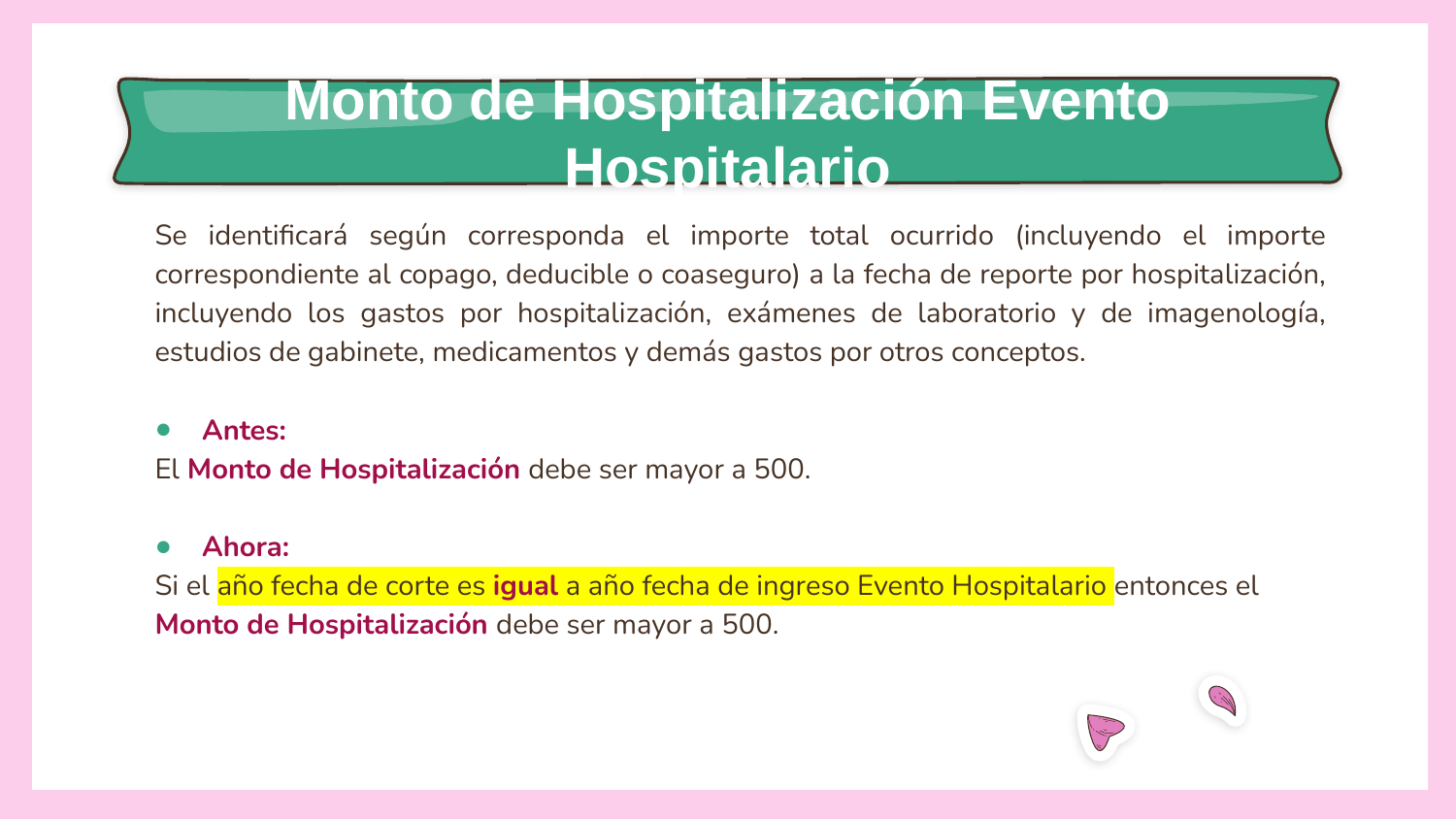

# Monto de Hospitalización Evento Hospitalario
Se identificará según corresponda el importe total ocurrido (incluyendo el importe correspondiente al copago, deducible o coaseguro) a la fecha de reporte por hospitalización, incluyendo los gastos por hospitalización, exámenes de laboratorio y de imagenología, estudios de gabinete, medicamentos y demás gastos por otros conceptos.

Antes:
El Monto de Hospitalización debe ser mayor a 500.

Ahora:
Si el año fecha de corte es igual a año fecha de ingreso Evento Hospitalario entonces el Monto de Hospitalización debe ser mayor a 500.